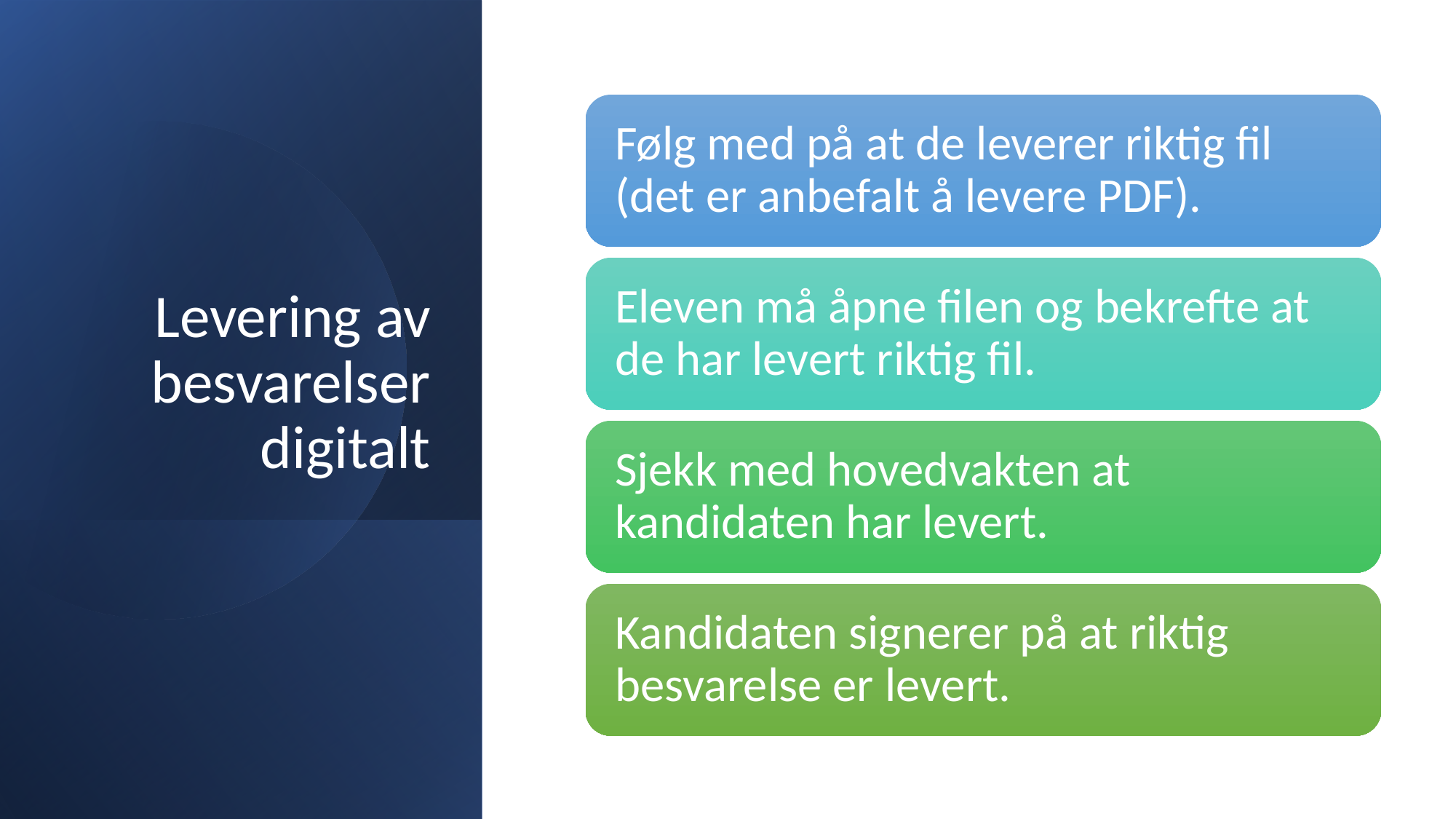

Følg med på at de leverer riktig fil (det er anbefalt å levere PDF).
Eleven må åpne filen og bekrefte at de har levert riktig fil.
Sjekk med hovedvakten at kandidaten har levert.
Kandidaten signerer på at riktig besvarelse er levert.

# Levering av besvarelser digitalt